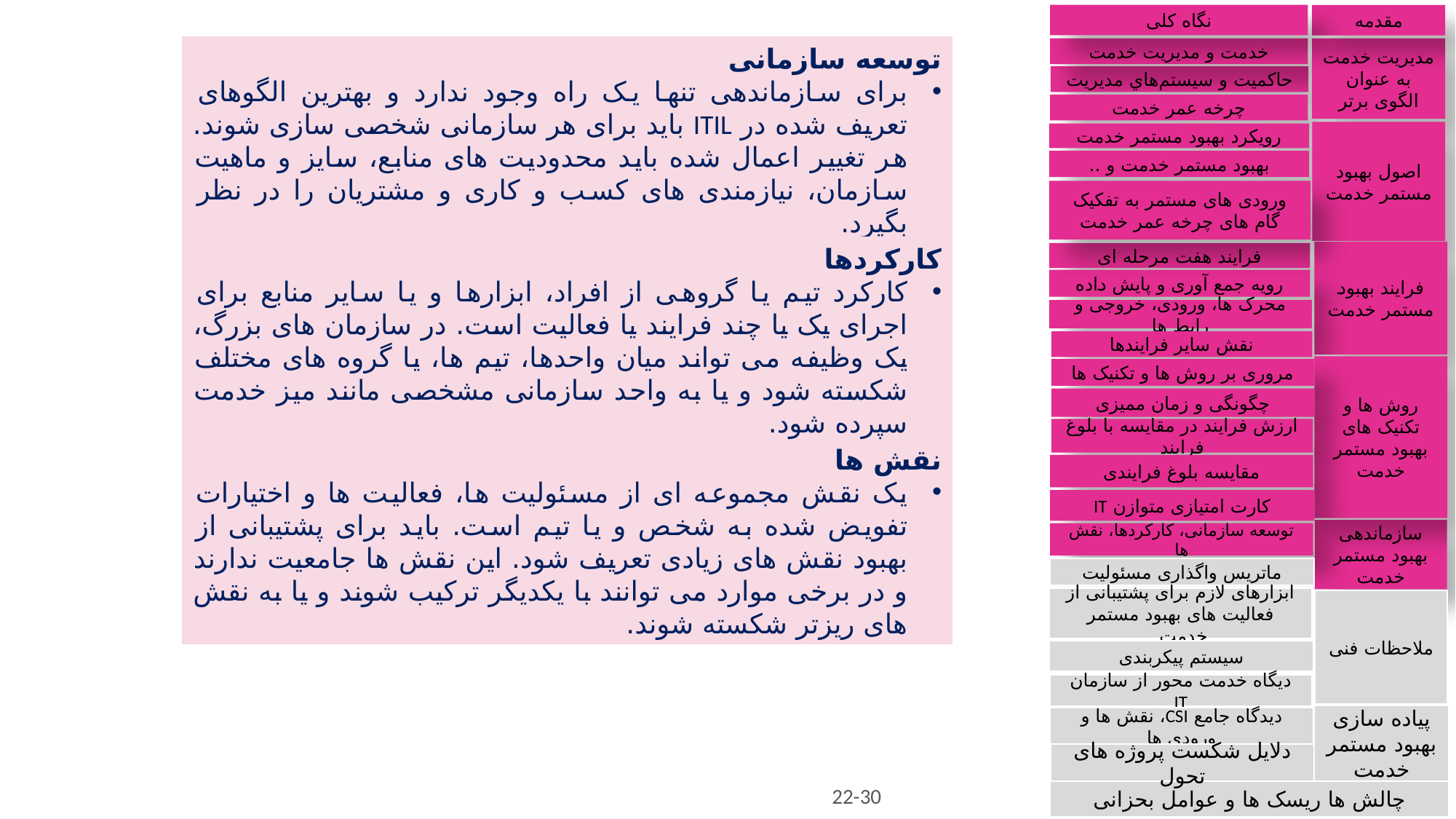

نگاه کلی
مقدمه
توسعه سازمانی
برای سازماندهی تنها یک راه وجود ندارد و بهترین الگوهای تعریف شده در ITIL باید برای هر سازمانی شخصی سازی شوند. هر تغییر اعمال شده باید محدودیت های منابع، سایز و ماهیت سازمان، نیازمندی های کسب و کاری و مشتریان را در نظر بگیرد.
خدمت و مدیریت خدمت
مديريت خدمت به عنوان الگوی برتر
حاكميت و سيستم‌هاي مديريت
چرخه عمر خدمت
اصول بهبود مستمر خدمت
رویکرد بهبود مستمر خدمت
بهبود مستمر خدمت و ..
ورودی های مستمر به تفکیک گام های چرخه عمر خدمت
کارکردها
کارکرد تیم یا گروهی از افراد، ابزارها و یا سایر منابع برای اجرای یک یا چند فرایند یا فعالیت است. در سازمان های بزرگ، یک وظیفه می تواند میان واحدها، تیم ها، یا گروه های مختلف شکسته شود و یا به واحد سازمانی مشخصی مانند میز خدمت سپرده شود.
فرایند بهبود مستمر خدمت
فرایند هفت مرحله ای
رویه جمع آوری و پایش داده
محرک ها، ورودی، خروجی و رابط‌ ها
نقش سایر فرایندها
روش ها و تکنیک های بهبود مستمر خدمت
مروری بر روش ها و تکنیک ها
چگونگی و زمان ممیزی
ارزش فرایند در مقایسه با بلوغ فرایند
نقش ها
یک نقش مجموعه ای از مسئولیت ها، فعالیت ها و اختیارات تفویض شده به شخص و یا تیم است. باید برای پشتیبانی از بهبود نقش های زیادی تعریف شود. این نقش ها جامعیت ندارند و در برخی موارد می توانند با یکدیگر ترکیب شوند و یا به نقش های ریزتر شکسته شوند.
مقایسه بلوغ فرایندی
کارت امتیازی متوازن IT
سازماندهی بهبود مستمر خدمت
توسعه سازمانی، کارکردها، نقش ها
ماتریس واگذاری مسئولیت
ابزارهای لازم برای پشتیبانی از فعالیت های بهبود مستمر خدمت
ملاحظات فنی
سیستم پیکربندی
دیگاه خدمت محور از سازمان IT
پیاده سازی بهبود مستمر خدمت

دیدگاه جامع CSI، نقش ها و ورودی ها

دلایل شکست پروژه های تحول

22-30
چالش ها ریسک ها و عوامل بحزانی